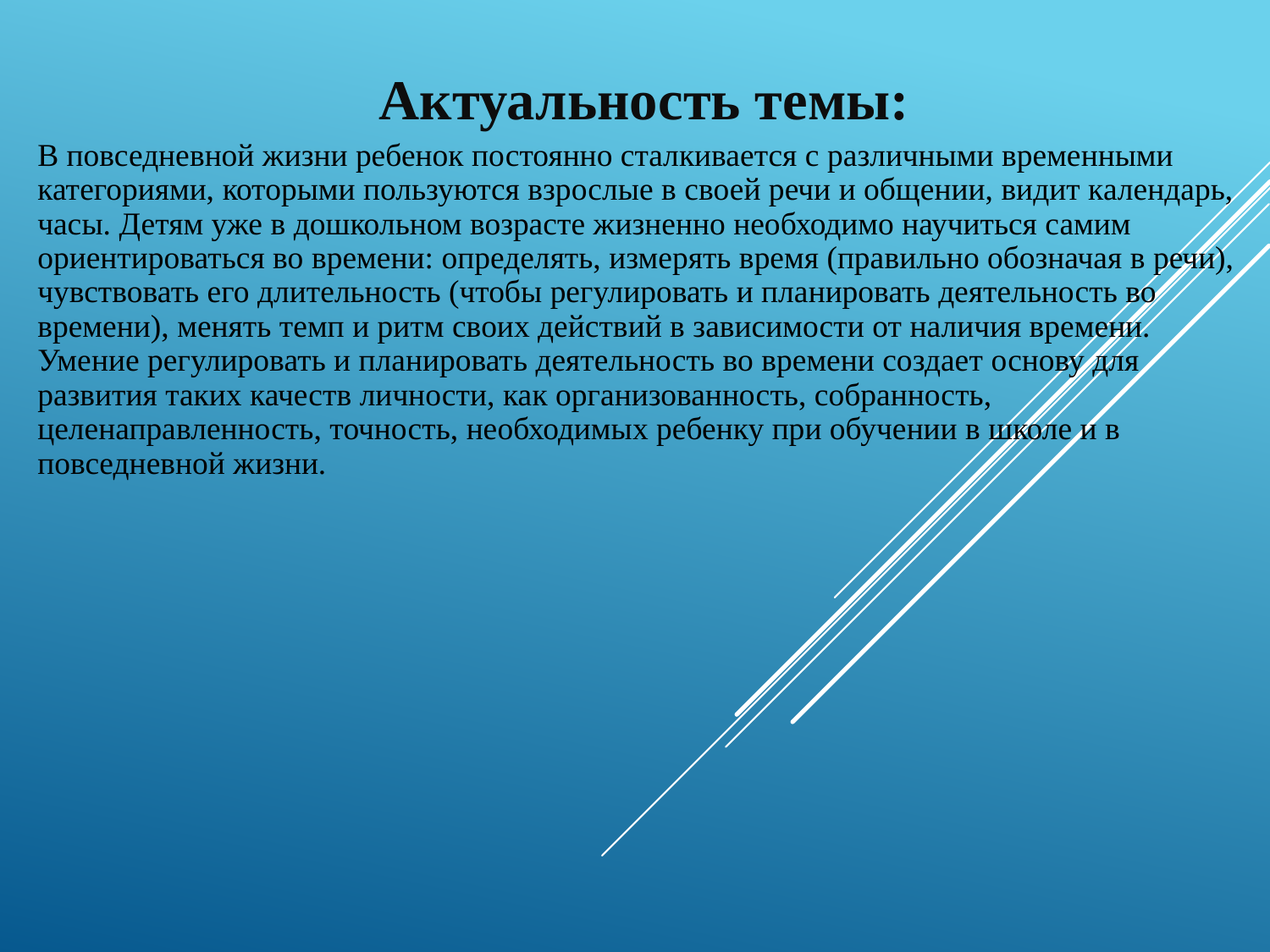

Актуальность темы:
В повседневной жизни ребенок постоянно сталкивается с различными временными категориями, которыми пользуются взрослые в своей речи и общении, видит календарь, часы. Детям уже в дошкольном возрасте жизненно необходимо научиться самим ориентироваться во времени: определять, измерять время (правильно обозначая в речи), чувствовать его длительность (чтобы регулировать и планировать деятельность во времени), менять темп и ритм своих действий в зависимости от наличия времени. Умение регулировать и планировать деятельность во времени создает основу для развития таких качеств личности, как организованность, собранность, целенаправленность, точность, необходимых ребенку при обучении в школе и в повседневной жизни.